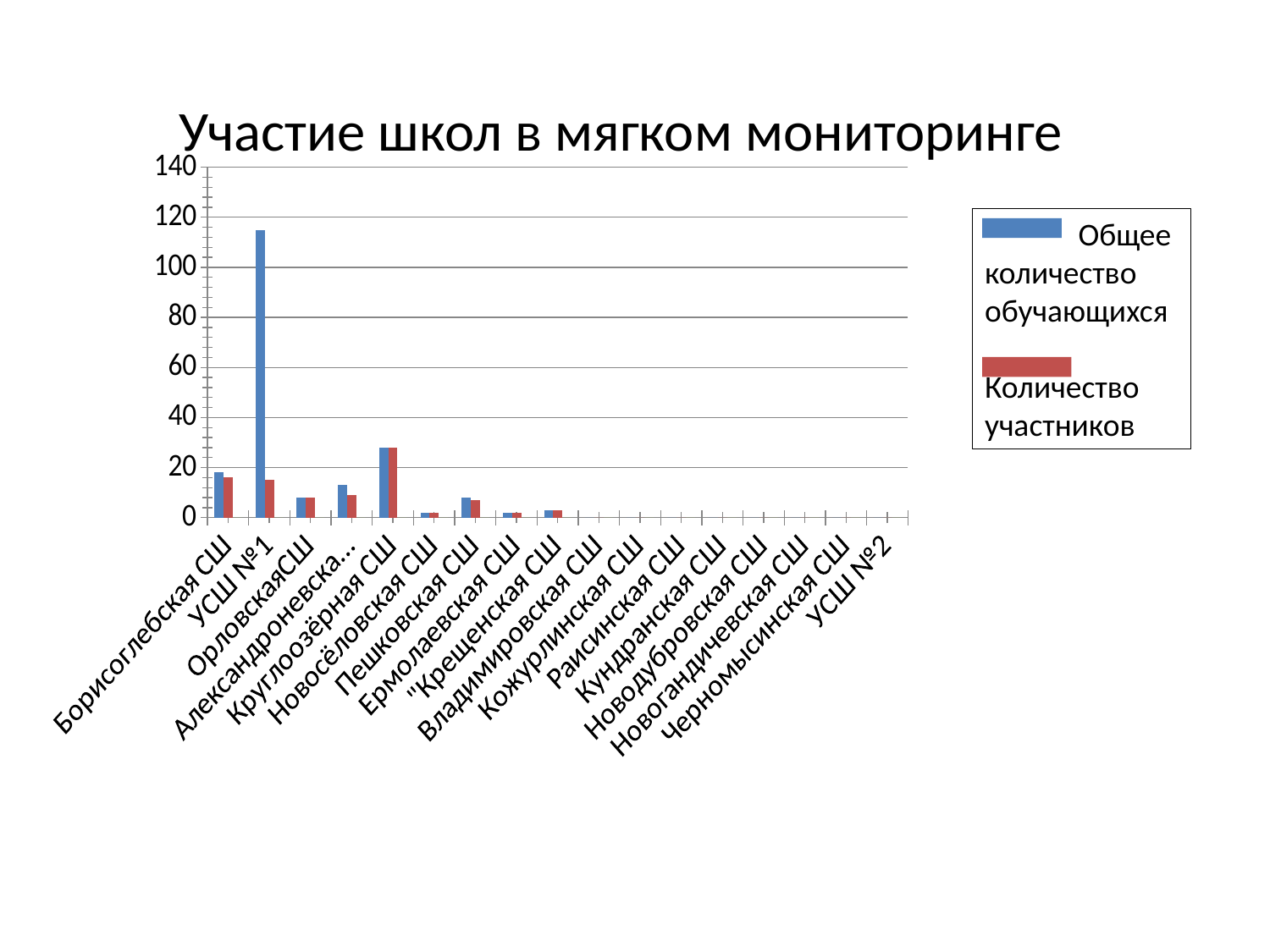

# Участие школ в мягком мониторинге

### Chart

| Category | участники | #REF! | Столбец1 |
|---|---|---|---|
| Борисоглебская СШ | 18.0 | 16.0 | None |
| УСШ №1 | 115.0 | 15.0 | None |
| ОрловскаяСШ | 8.0 | 8.0 | None |
| Александроневская СШ | 13.0 | 9.0 | None |
| Круглоозёрная СШ | 28.0 | 28.0 | None |
| Новосёловская СШ | 2.0 | 2.0 | None |
| Пешковская СШ | 8.0 | 7.0 | None |
| Ермолаевская СШ | 2.0 | 2.0 | None |
| "Крещенская СШ | 3.0 | 3.0 | None |
| Владимировская СШ | None | None | None |
| Кожурлинская СШ | None | None | None |
| Раисинская СШ | None | None | None |
| Кундранская СШ | None | None | None |
| Новодубровская СШ | None | None | None |
| Новогандичевская СШ | None | None | None |
| Черномысинская СШ | None | None | None |
| УСШ №2 | None | None | None |
             Общее количество обучающихся

Количество участников